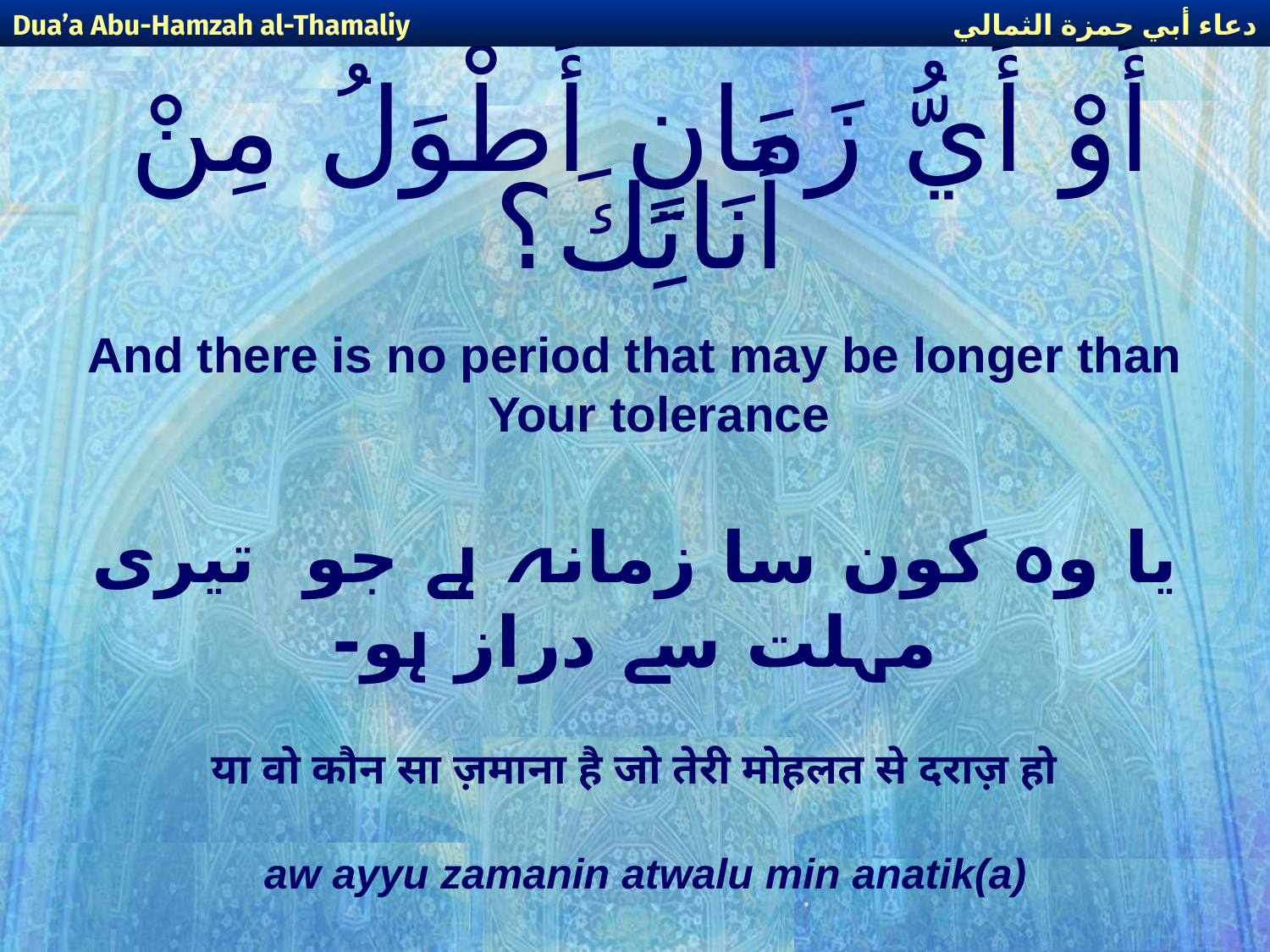

دعاء أبي حمزة الثمالي
Dua’a Abu-Hamzah al-Thamaliy
# أَوْ أَيُّ زَمَانٍ أَطْوَلُ مِنْ أَنَاتِكَ؟
And there is no period that may be longer than Your tolerance
یا وہ کون سا زمانہ ہے جو  تیری مہلت سے دراز ہو-
या वो कौन सा ज़माना है जो तेरी मोहलत से दराज़ हो
aw ayyu zamanin atwalu min anatik(a)